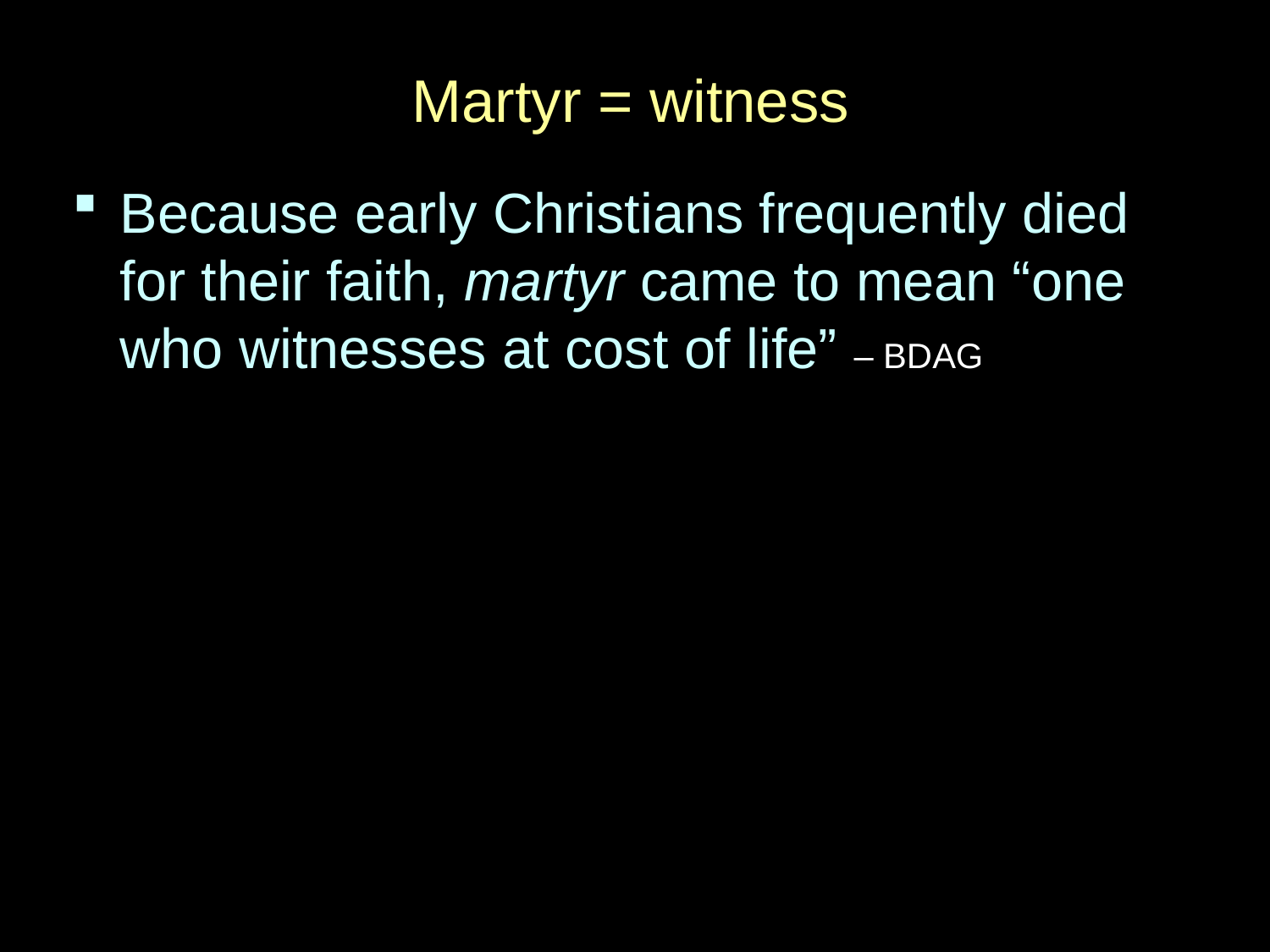

# Martyr = witness

Because early Christians frequently died for their faith, martyr came to mean “one who witnesses at cost of life” – BDAG